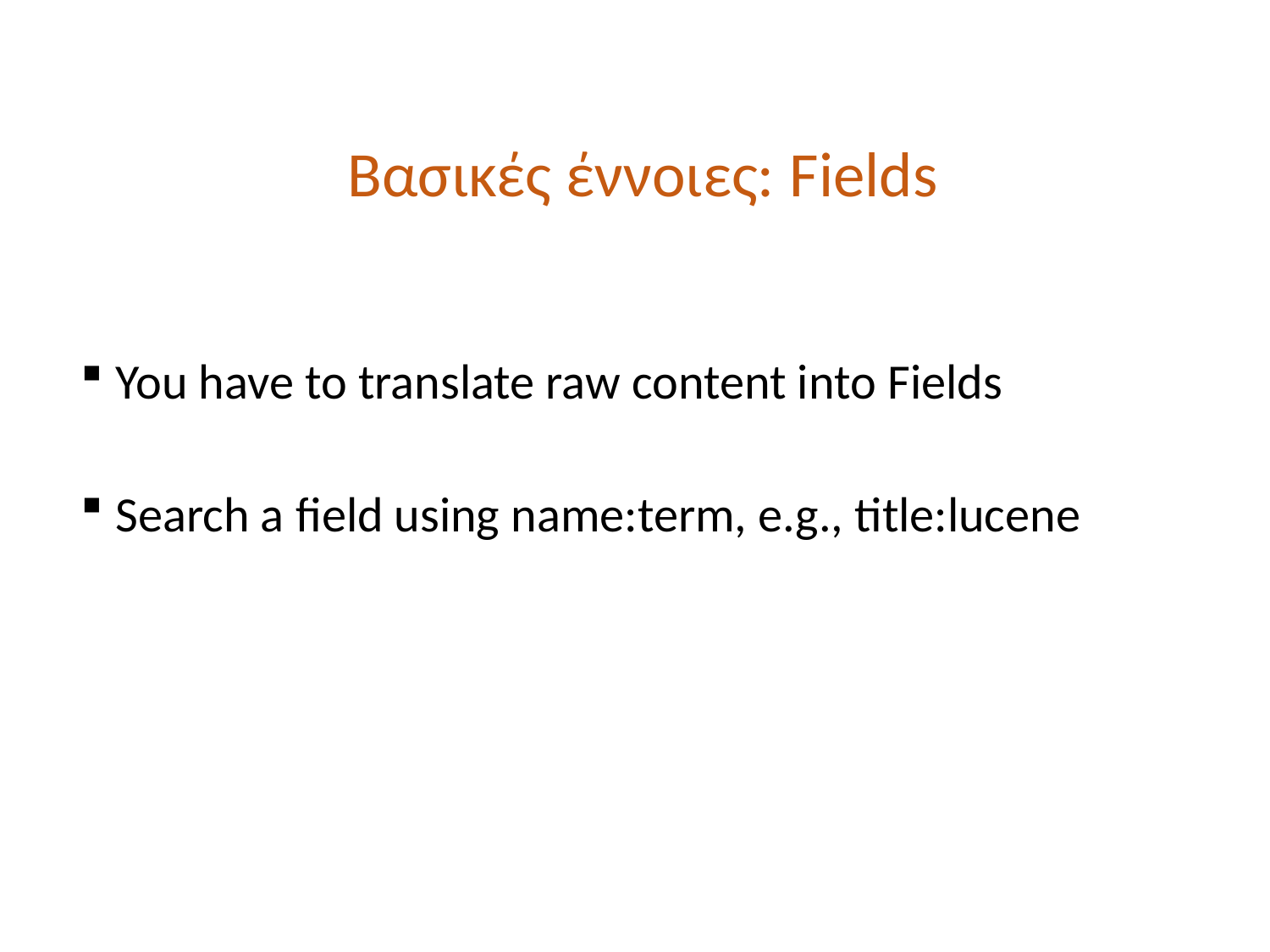

# Βασικές έννοιες: Fields
 You have to translate raw content into Fields

 Search a field using name:term, e.g., title:lucene